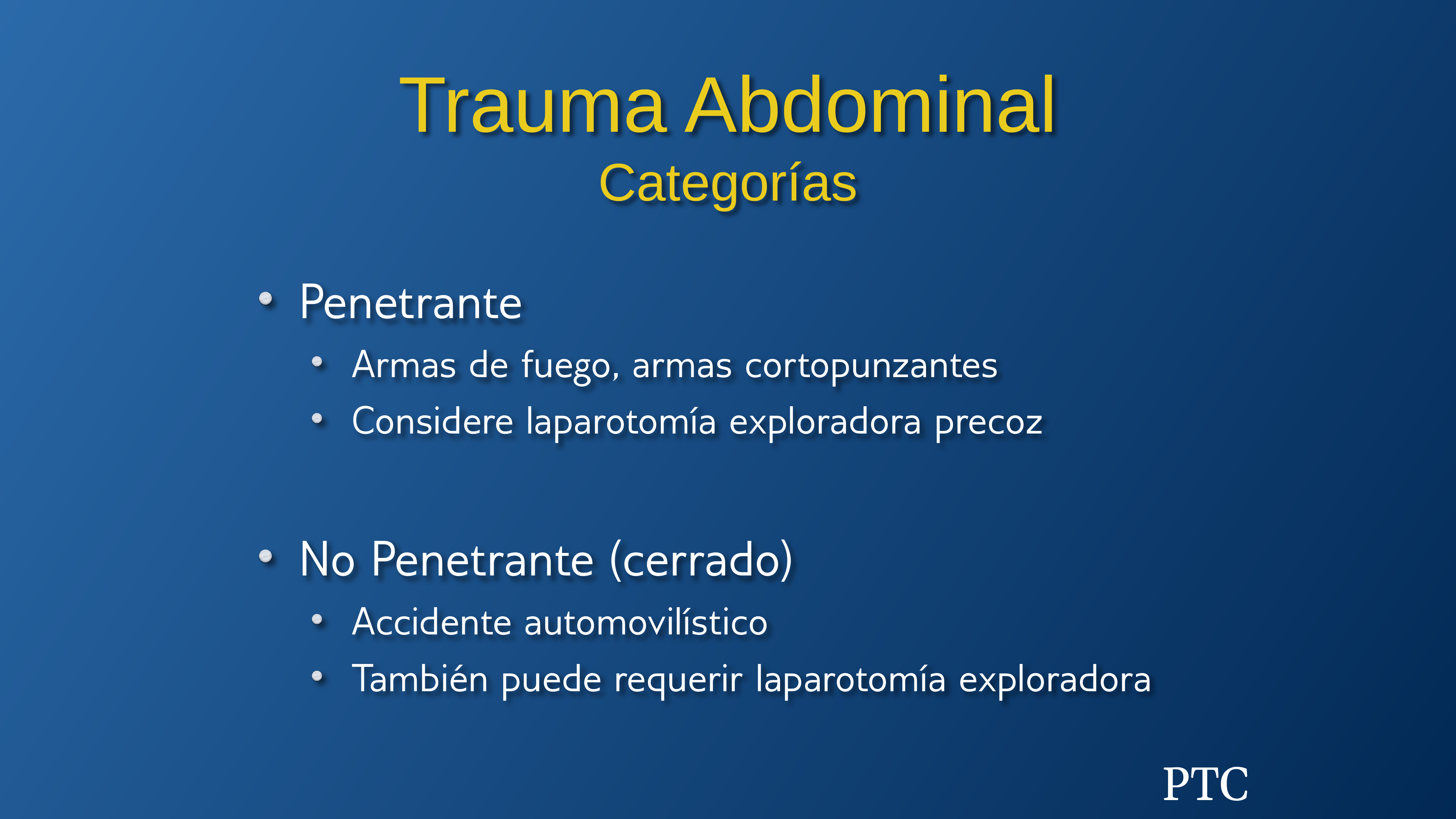

Trauma Abdominal
Categorías
Penetrante
Armas de fuego, armas cortopunzantes
Considere laparotomía exploradora precoz

No Penetrante (cerrado)
Accidente automovilístico
También puede requerir laparotomía exploradora
PTC